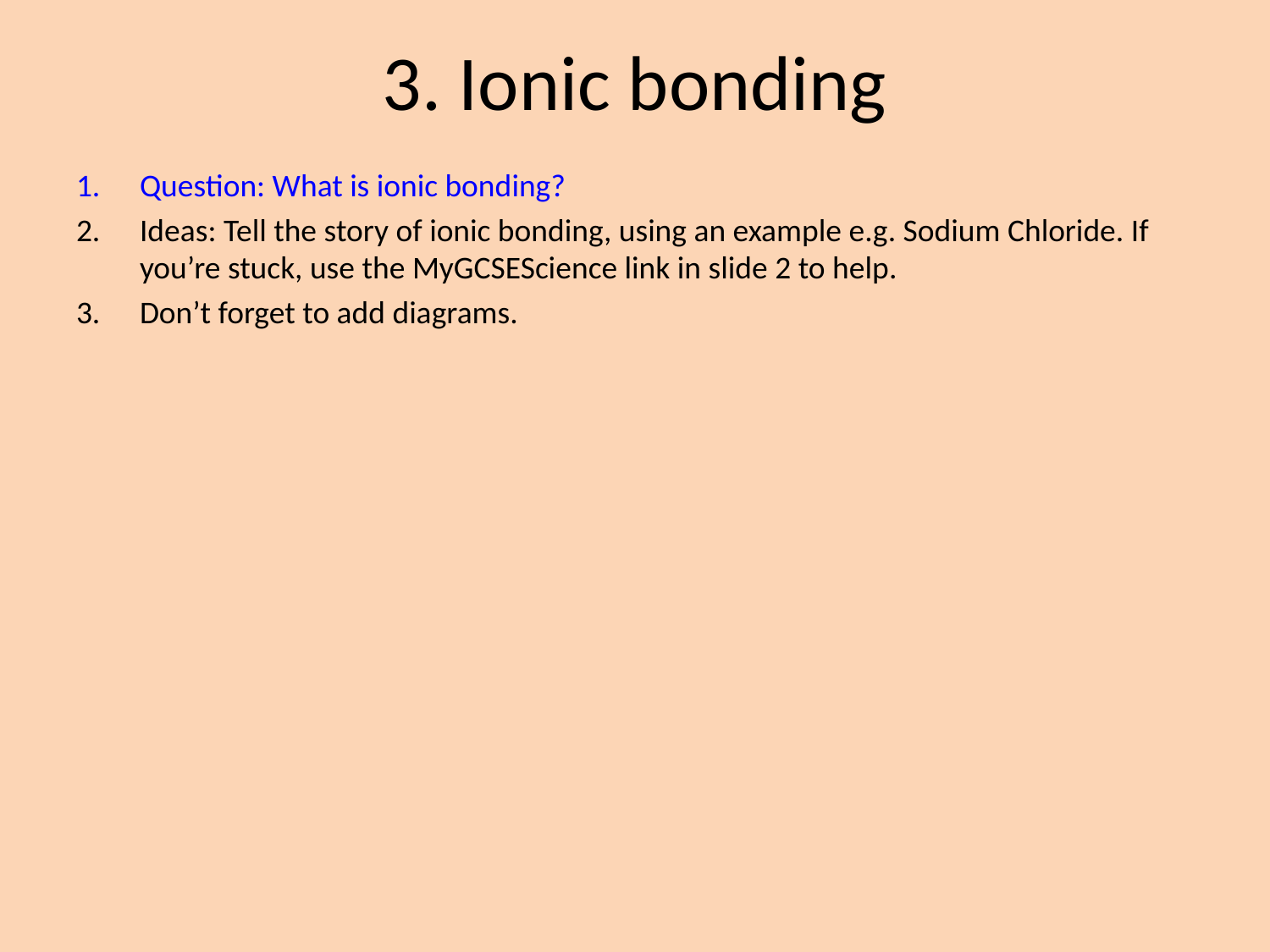

# 3. Ionic bonding
Question: What is ionic bonding?
Ideas: Tell the story of ionic bonding, using an example e.g. Sodium Chloride. If you’re stuck, use the MyGCSEScience link in slide 2 to help.
Don’t forget to add diagrams.